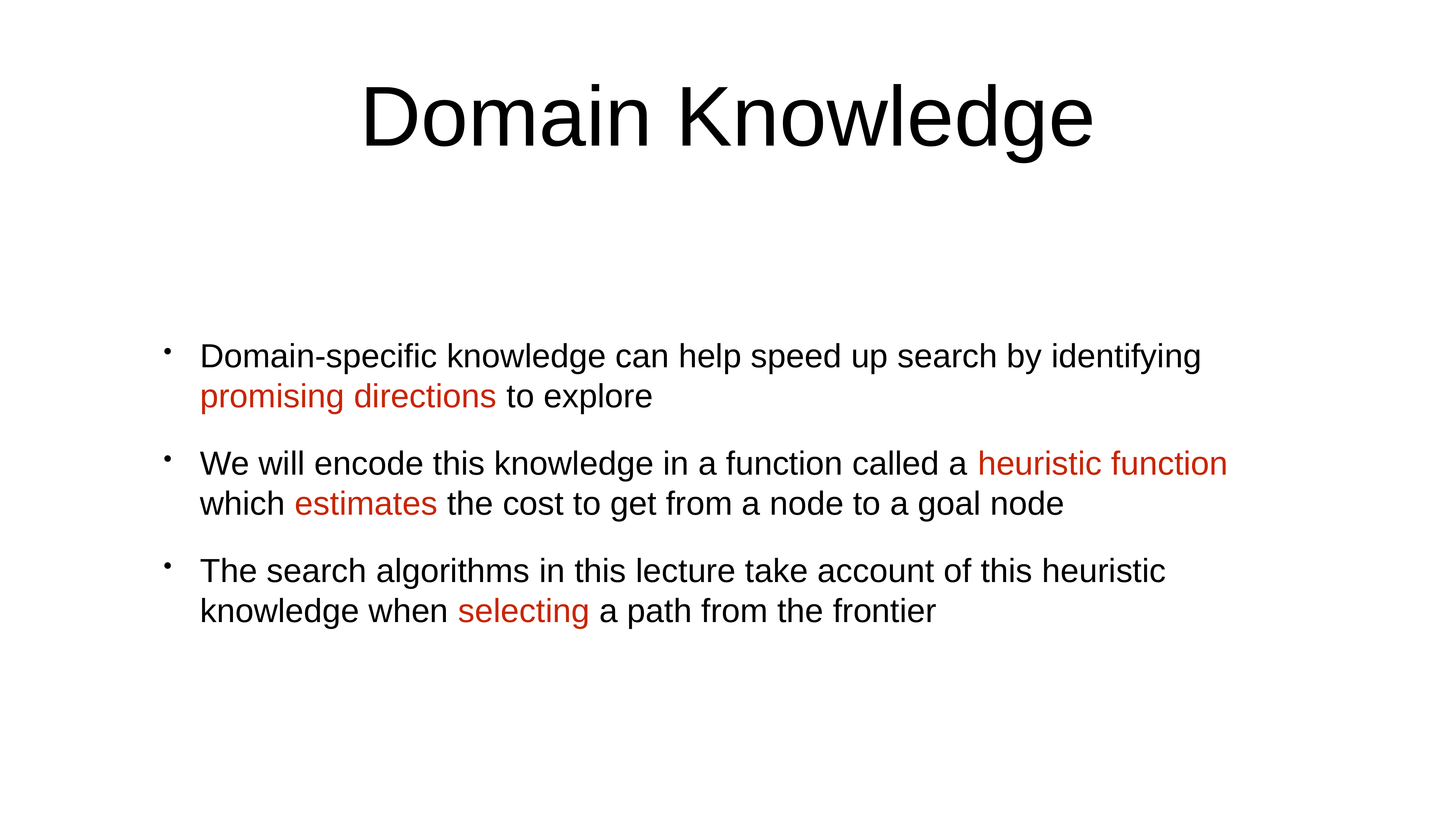

# Domain Knowledge
Domain-specific knowledge can help speed up search by identifying promising directions to explore
We will encode this knowledge in a function called a heuristic function which estimates the cost to get from a node to a goal node
The search algorithms in this lecture take account of this heuristic knowledge when selecting a path from the frontier